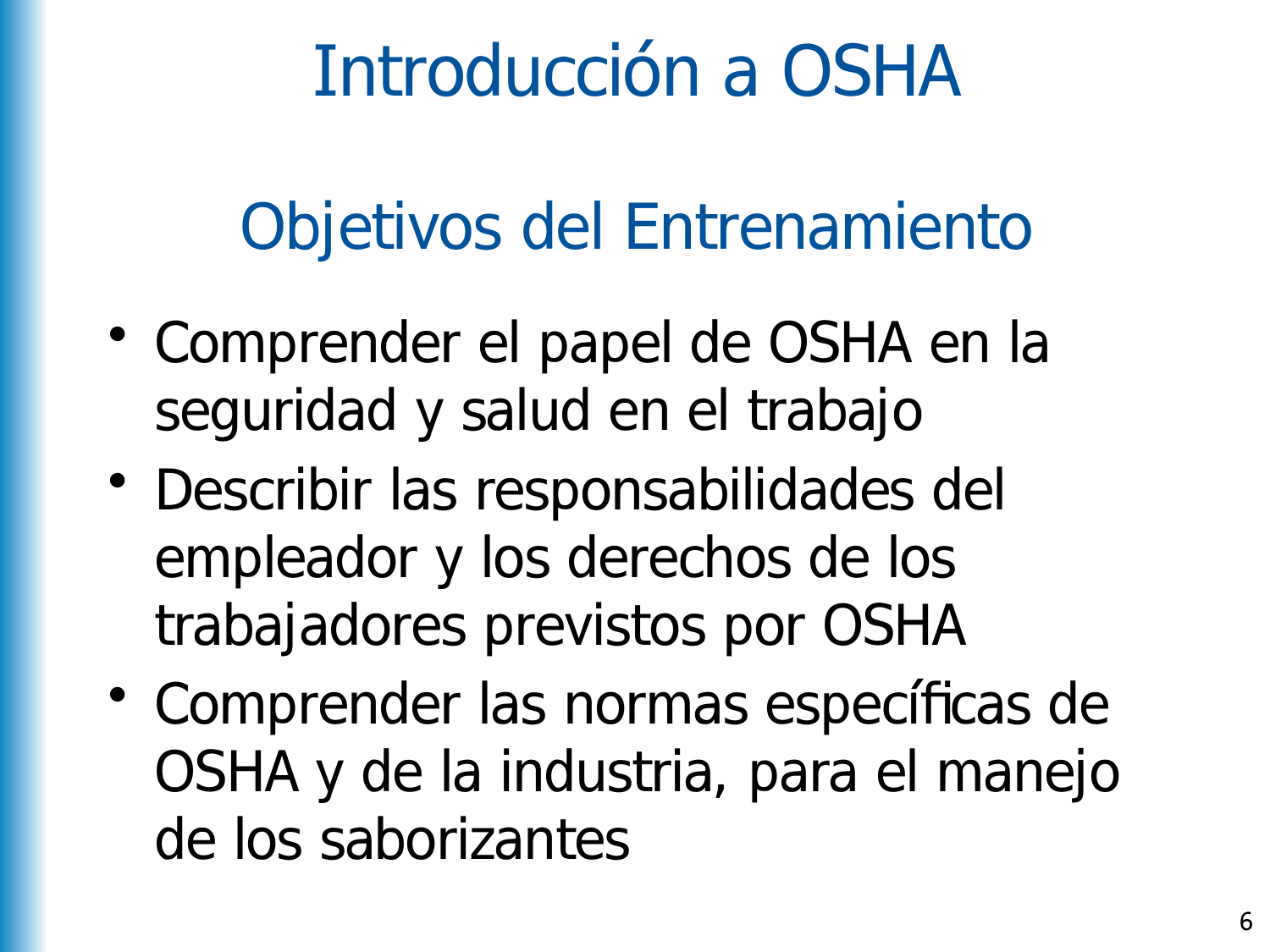

# Introducción a OSHA Objetivos del Entrenamiento
Comprender el papel de OSHA en la seguridad y salud en el trabajo
Describir las responsabilidades del empleador y los derechos de los trabajadores previstos por OSHA
Comprender las normas específicas de OSHA y de la industria, para el manejo de los saborizantes

6